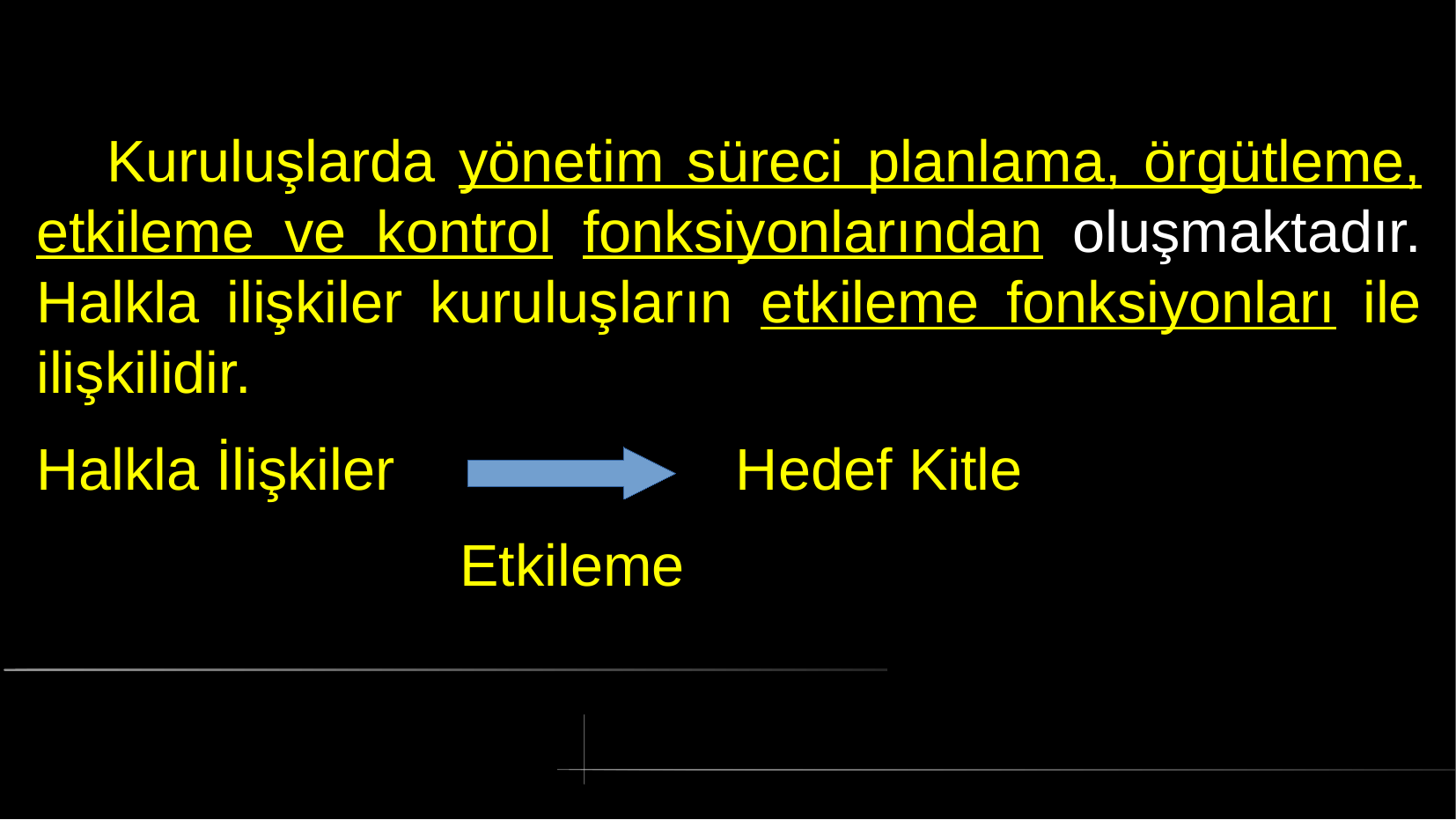

# Kuruluşlarda yönetim süreci planlama, örgütleme, etkileme ve kontrol fonksiyonlarından oluşmaktadır. Halkla ilişkiler kuruluşların etkileme fonksiyonları ile ilişkilidir.
Halkla İlişkiler                     Hedef Kitle
                          Etkileme